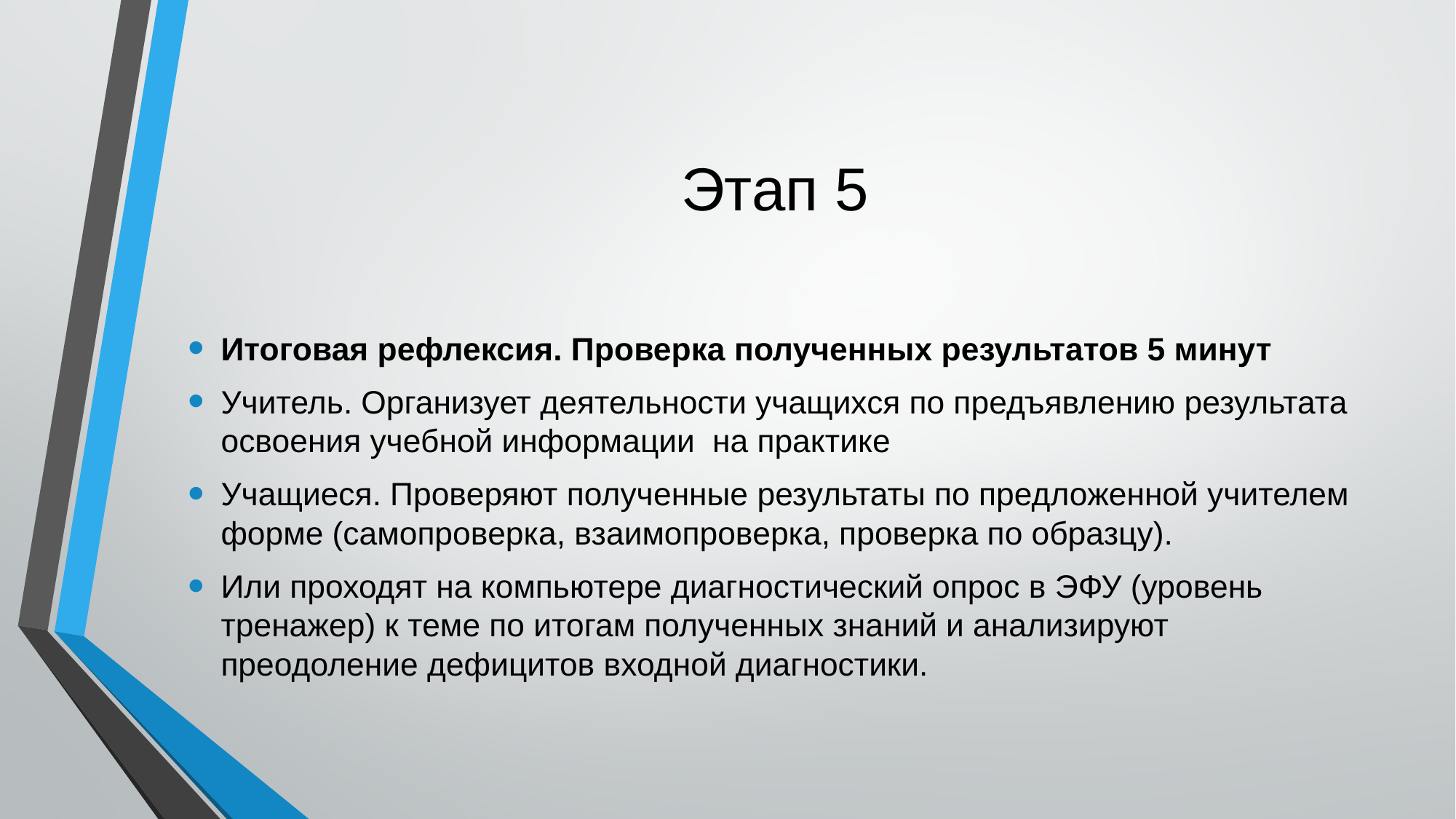

# Этап 5
Итоговая рефлексия. Проверка полученных результатов 5 минут
Учитель. Организует деятельности учащихся по предъявлению результата освоения учебной информации  на практике
Учащиеся. Проверяют полученные результаты по предложенной учителем форме (самопроверка, взаимопроверка, проверка по образцу).
Или проходят на компьютере диагностический опрос в ЭФУ (уровень тренажер) к теме по итогам полученных знаний и анализируют преодоление дефицитов входной диагностики.